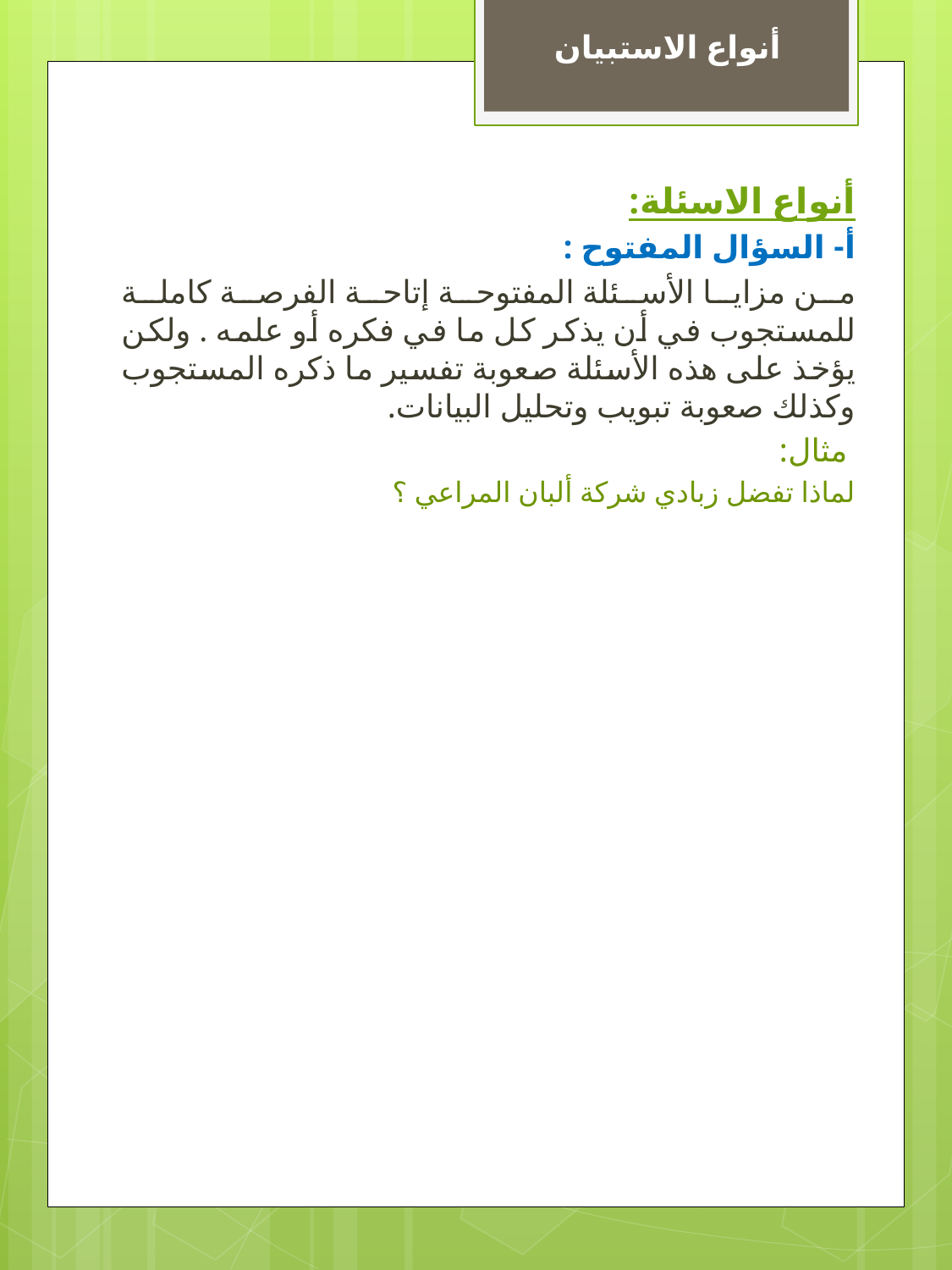

أنواع الاستبيان

أنواع الاسئلة:
أ- السؤال المفتوح :
من مزايا الأسئلة المفتوحة إتاحة الفرصة كاملة للمستجوب في أن يذكر كل ما في فكره أو علمه . ولكن يؤخذ على هذه الأسئلة صعوبة تفسير ما ذكره المستجوب وكذلك صعوبة تبويب وتحليل البيانات.
 مثال:
لماذا تفضل زبادي شركة ألبان المراعي ؟